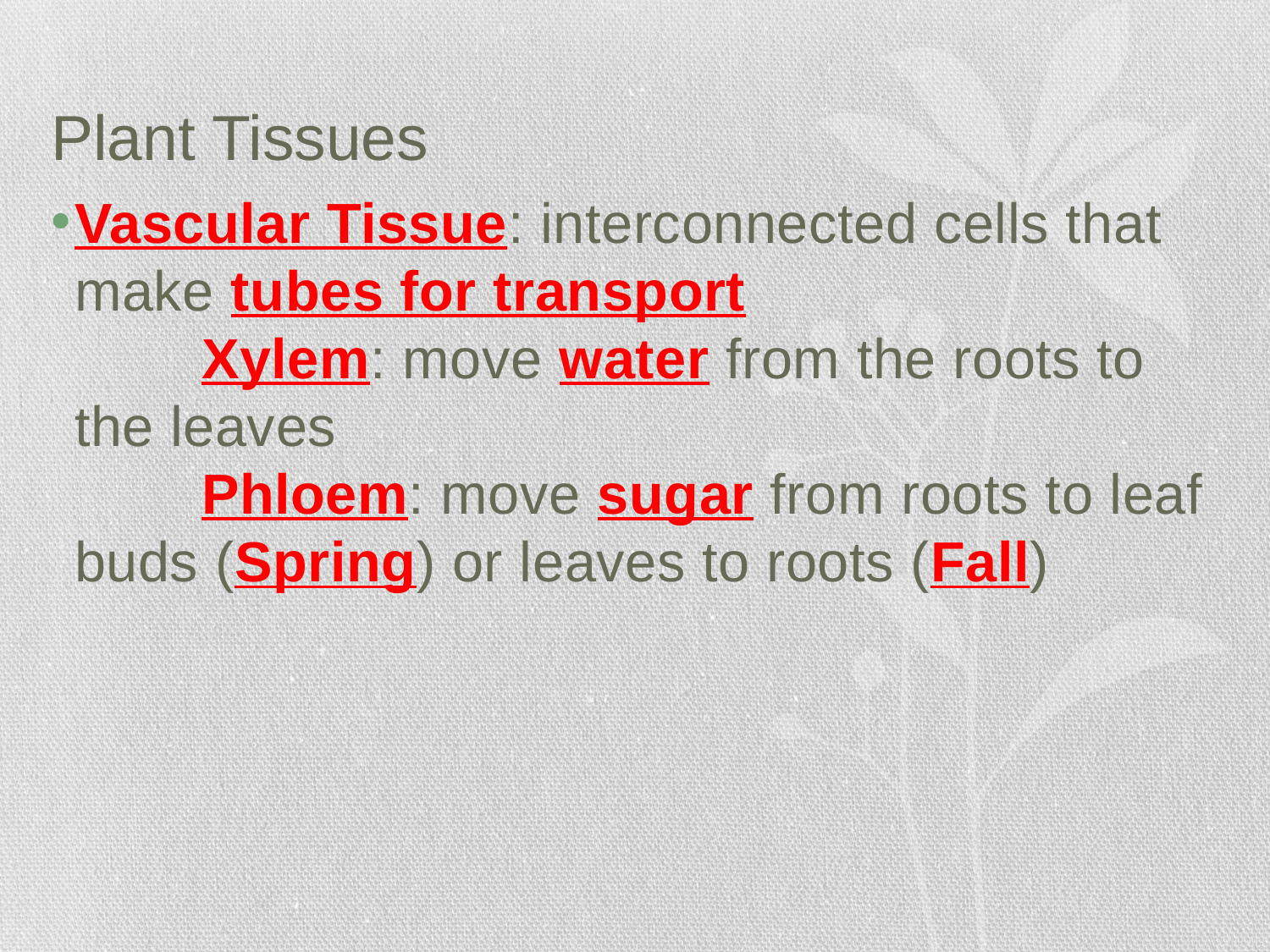

# Plant Tissues
Vascular Tissue: interconnected cells that make tubes for transport
	Xylem: move water from the roots to the leaves
	Phloem: move sugar from roots to leaf buds (Spring) or leaves to roots (Fall)